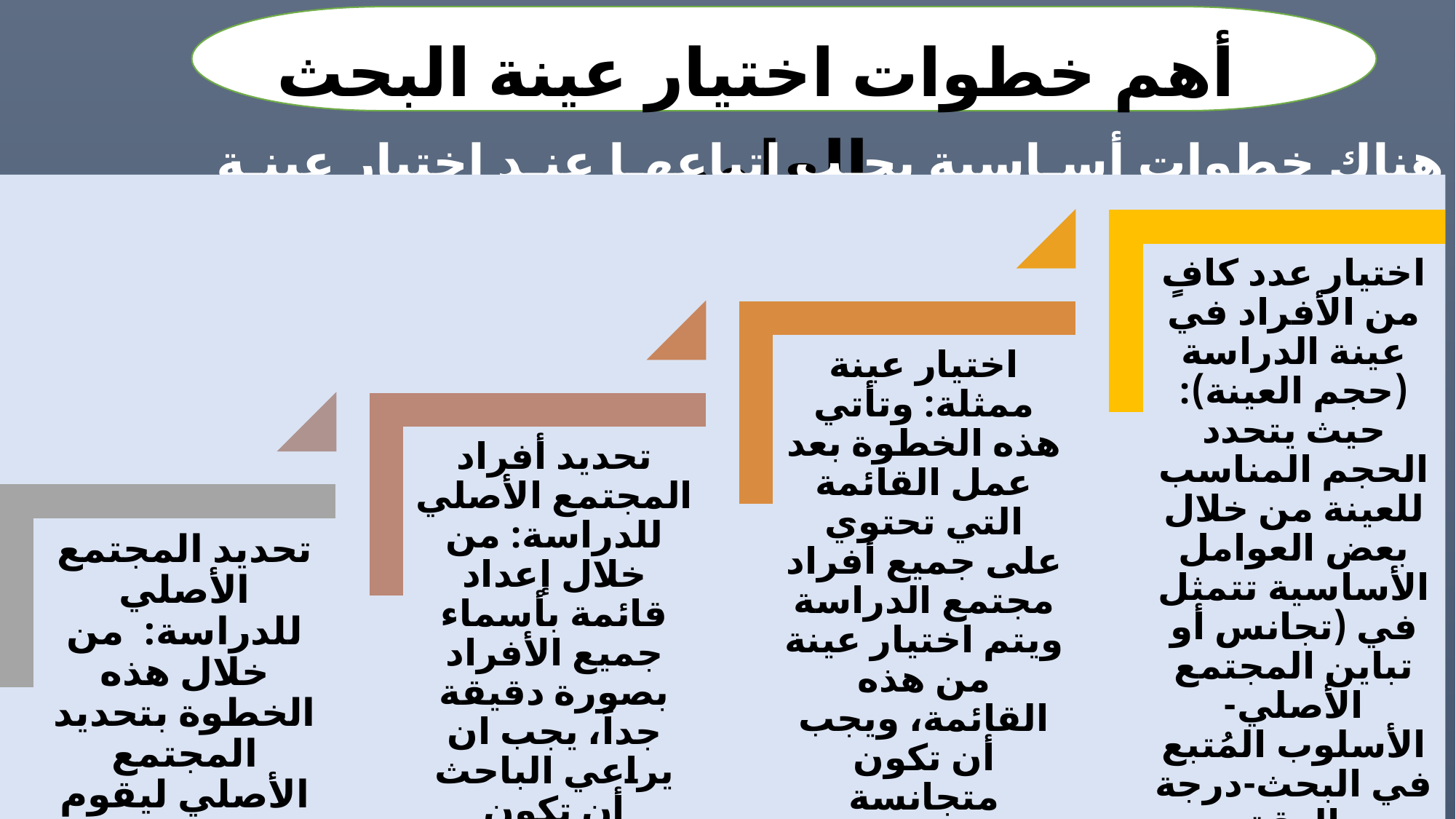

أهم خطوات اختيار عينة البحث العلمي
هناك خطوات أساسية يجب اتباعها عند اختيار عينة الدراسة وتتمثل في:
تحديد المجتمع الأصلي للدراسة:  من خلال هذه الخطوة بتحديد المجتمع الأصلي ليقوم بدراسته دراسة مُحددة ودقيقة.
تحديد أفراد المجتمع الأصلي للدراسة: من خلال إعداد قائمة بأسماء جميع الأفراد بصورة دقيقة جداً، يجب ان يراعي الباحث أن تكون السجلات كاملة البيانات وأن تكون حديثة وتشمل جميع الطلاب سواء ناجحين أو راسبين.
اختيار عينة ممثلة: وتأتي هذه الخطوة بعد عمل القائمة التي تحتوي على جميع أفراد مجتمع الدراسة ويتم اختيار عينة من هذه القائمة، ويجب أن تكون متجانسة ومتوافقة مع جميع أفراد مجتمع الدراسة لأنها تمثل المجتمع الأصلي
اختيار عدد كافٍ من الأفراد في عينة الدراسة (حجم العينة): حيث يتحدد الحجم المناسب للعينة من خلال بعض العوامل الأساسية تتمثل في (تجانس أو تباين المجتمع الأصلي-الأسلوب المُتبع في البحث-درجة الدقة المطلوبة)تجانس أو تباين المجتمع الأصلي